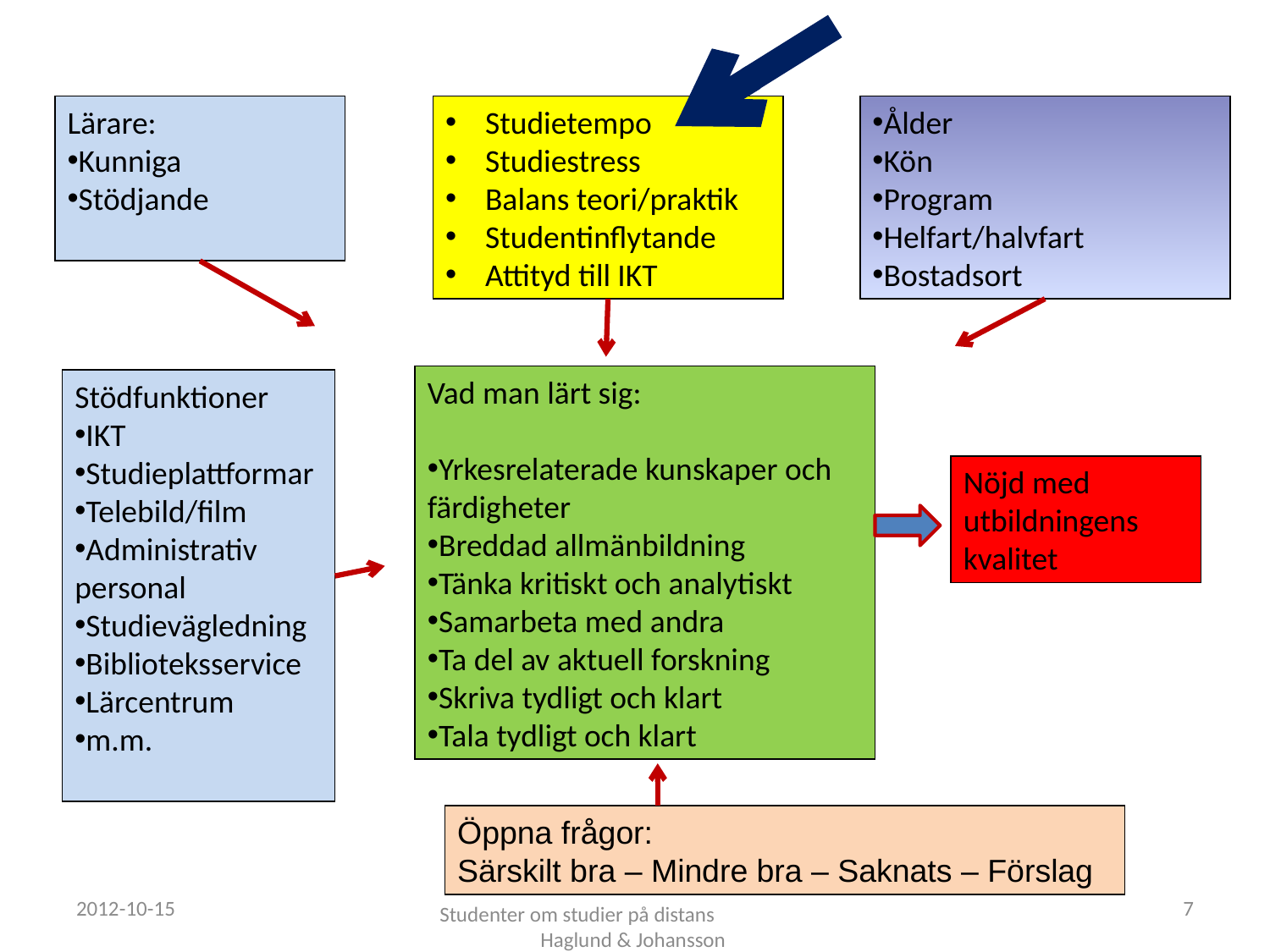

Ålder
Kön
Program
Helfart/halvfart
Bostadsort
Studietempo
Studiestress
Balans teori/praktik
Studentinflytande
Attityd till IKT
Lärare:
Kunniga
Stödjande

Vad man lärt sig:

Yrkesrelaterade kunskaper och färdigheter
Breddad allmänbildning
Tänka kritiskt och analytiskt
Samarbeta med andra
Ta del av aktuell forskning
Skriva tydligt och klart
Tala tydligt och klart
Stödfunktioner
IKT
Studieplattformar
Telebild/film
Administrativ personal
Studievägledning
Biblioteksservice
Lärcentrum
m.m.

Nöjd med utbildningens kvalitet

Öppna frågor:
Särskilt bra – Mindre bra – Saknats – Förslag
2012-10-15
7
Studenter om studier på distans                        Haglund & Johansson